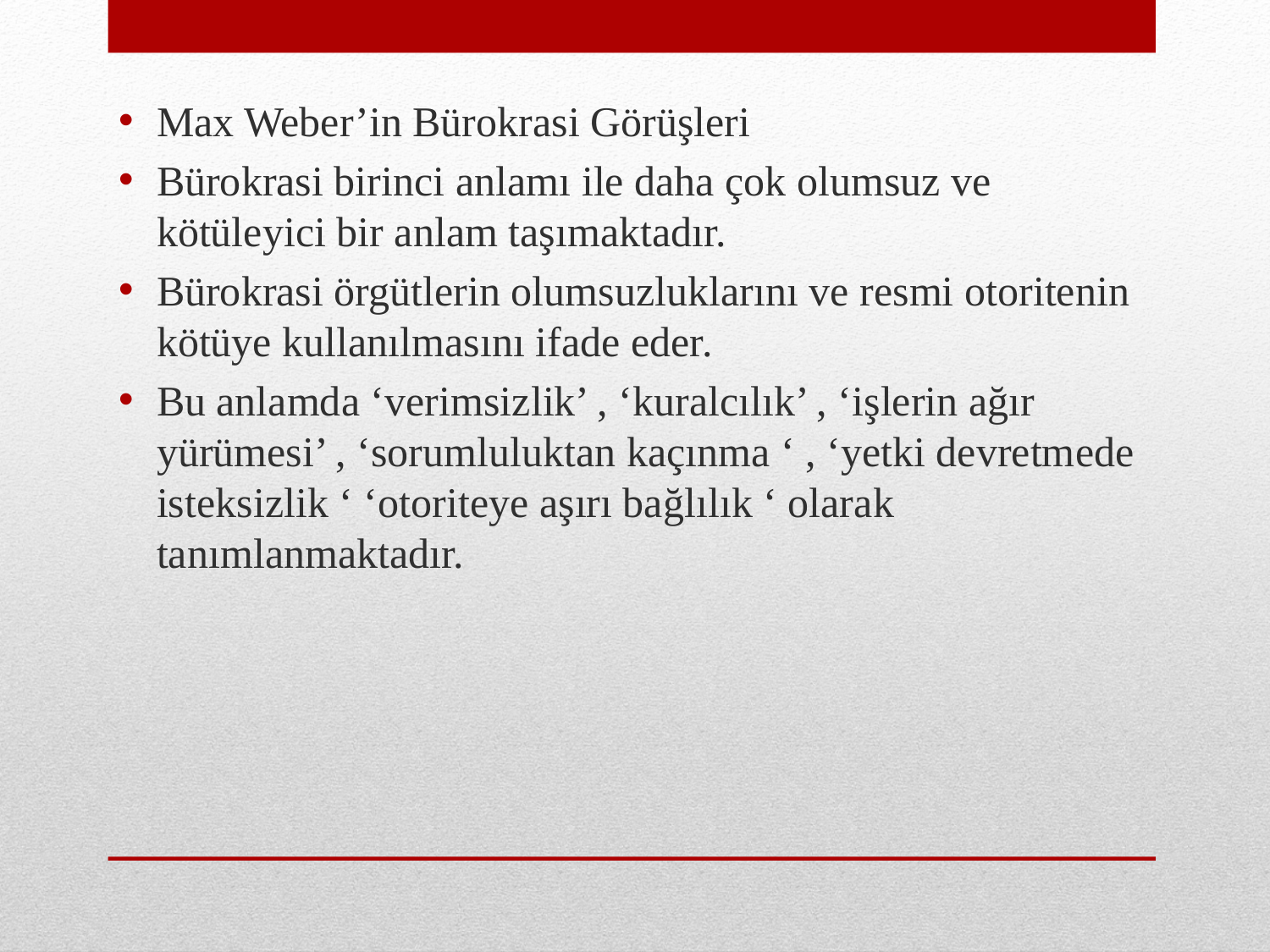

Max Weber’in Bürokrasi Görüşleri
Bürokrasi birinci anlamı ile daha çok olumsuz ve kötüleyici bir anlam taşımaktadır.
Bürokrasi örgütlerin olumsuzluklarını ve resmi otoritenin kötüye kullanılmasını ifade eder.
Bu anlamda ‘verimsizlik’ , ‘kuralcılık’ , ‘işlerin ağır yürümesi’ , ‘sorumluluktan kaçınma ‘ , ‘yetki devretmede isteksizlik ‘ ‘otoriteye aşırı bağlılık ‘ olarak tanımlanmaktadır.

#